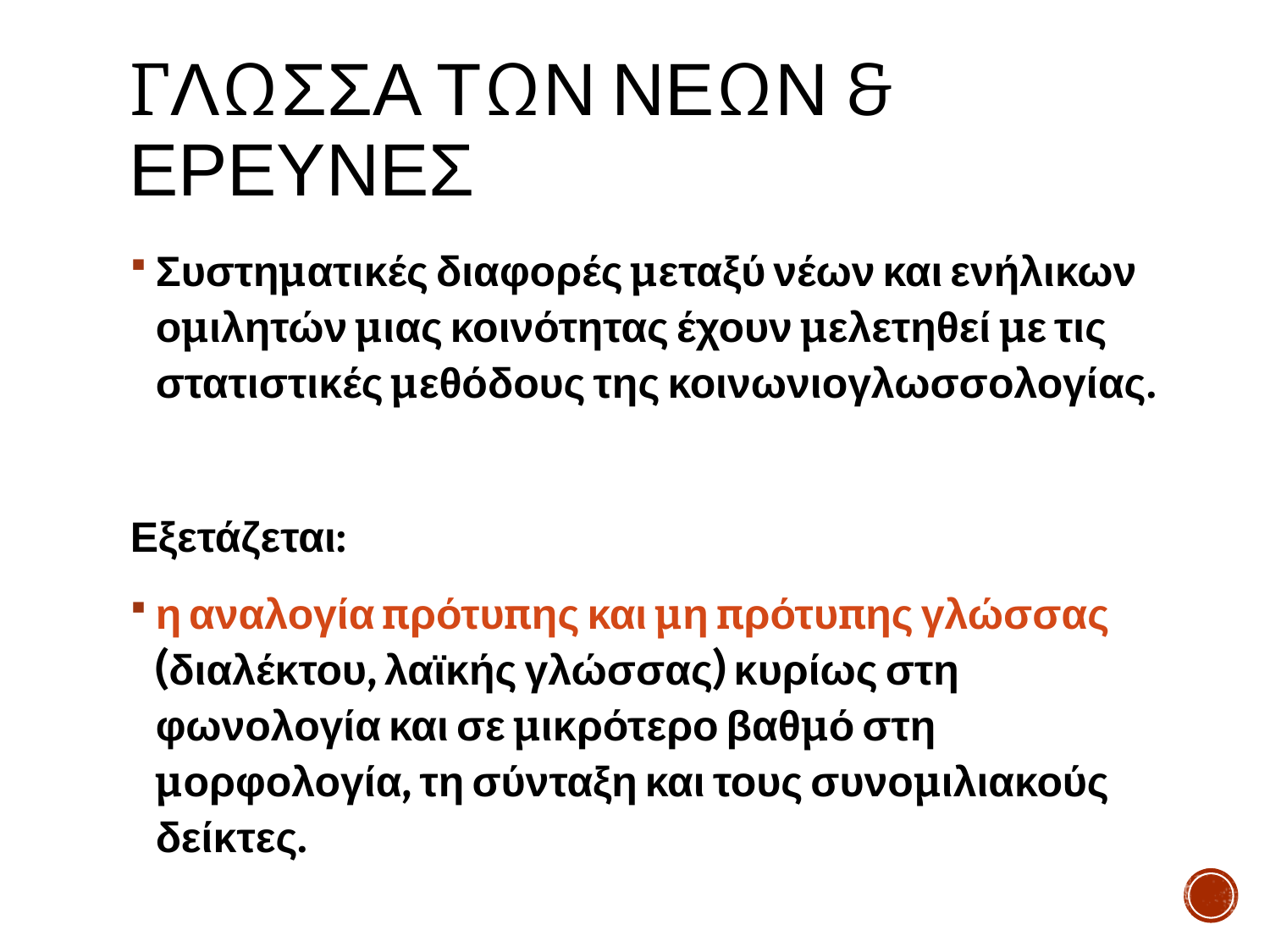

# ΓΛΩσΣΑ ΤΩΝ ΝΕΩΝ & ΕΡΕΥΝΕΣ
Συστηµατικές διαφορές µεταξύ νέων και ενήλικων οµιλητών µιας κοινότητας έχουν µελετηθεί µε τις στατιστικές µεθόδους της κοινωνιογλωσσολογίας.

Εξετάζεται:
η αναλογία πρότυπης και µη πρότυπης γλώσσας (διαλέκτου, λαϊκής γλώσσας) κυρίως στη φωνολογία και σε µικρότερο βαθµό στη µορφολογία, τη σύνταξη και τους συνοµιλιακούς δείκτες.